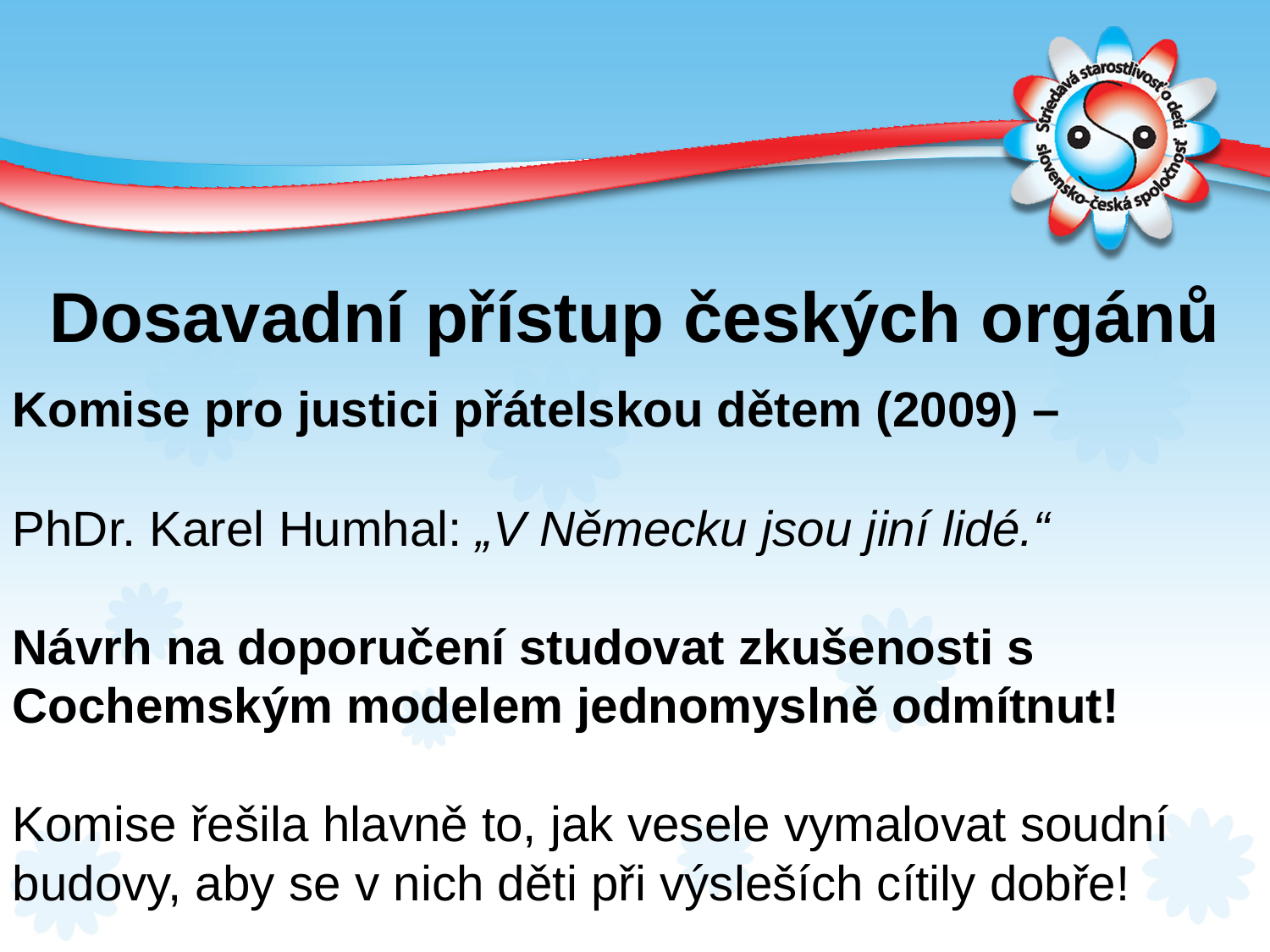

Dosavadní přístup českých orgánů

Komise pro justici přátelskou dětem (2009) –

PhDr. Karel Humhal: „V Německu jsou jiní lidé.“

Návrh na doporučení studovat zkušenosti s Cochemským modelem jednomyslně odmítnut!

Komise řešila hlavně to, jak vesele vymalovat soudní budovy, aby se v nich děti při výsleších cítily dobře!